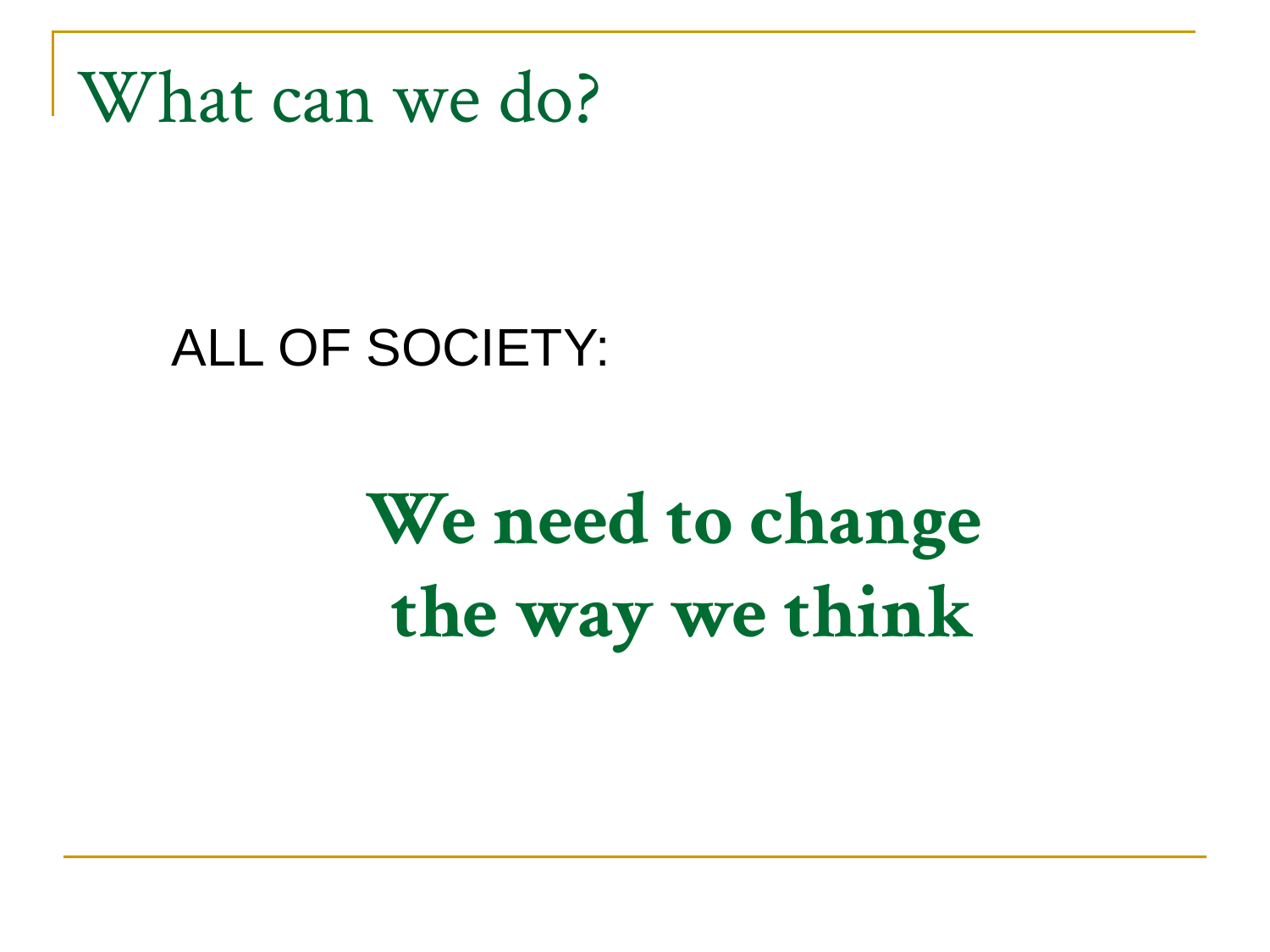

# What can we do?
ALL OF SOCIETY:

We need to change
the way we think